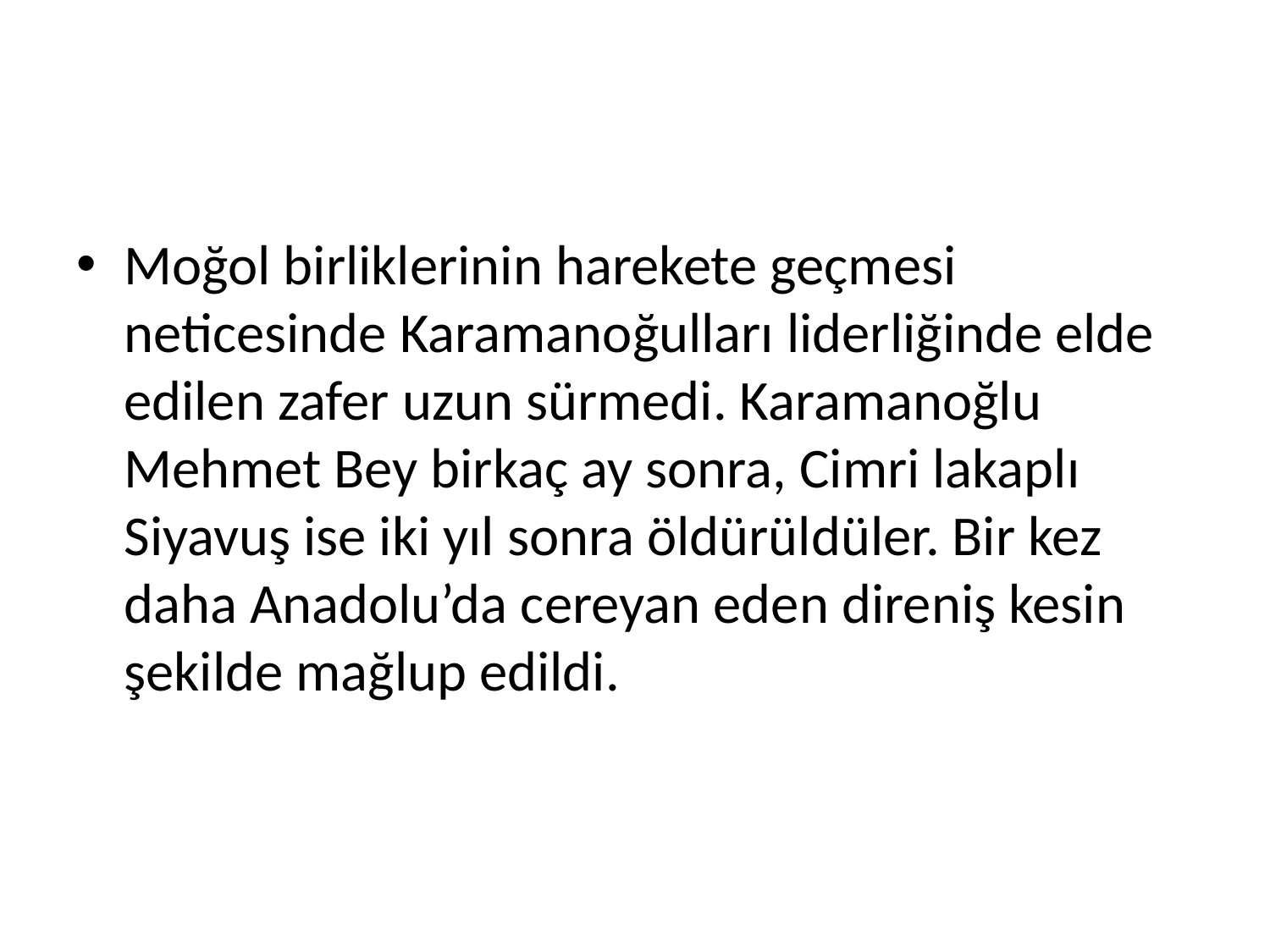

Moğol birliklerinin harekete geçmesi neticesinde Karamanoğulları liderliğinde elde edilen zafer uzun sürmedi. Karamanoğlu Mehmet Bey birkaç ay sonra, Cimri lakaplı Siyavuş ise iki yıl sonra öldürüldüler. Bir kez daha Anadolu’da cereyan eden direniş kesin şekilde mağlup edildi.